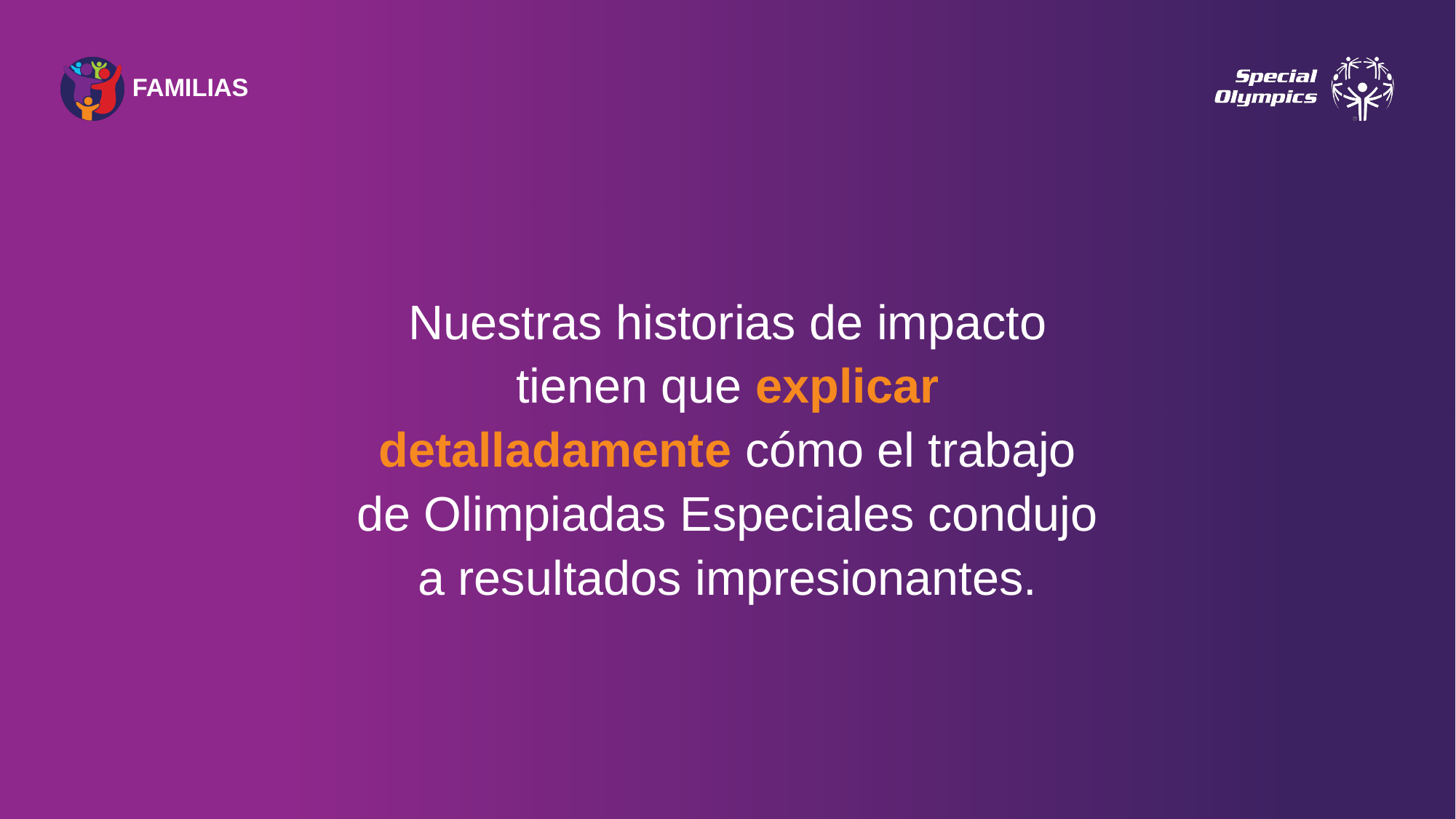

Nuestras historias de impacto tienen que explicar detalladamente cómo el trabajo de Olimpiadas Especiales condujo a resultados impresionantes.